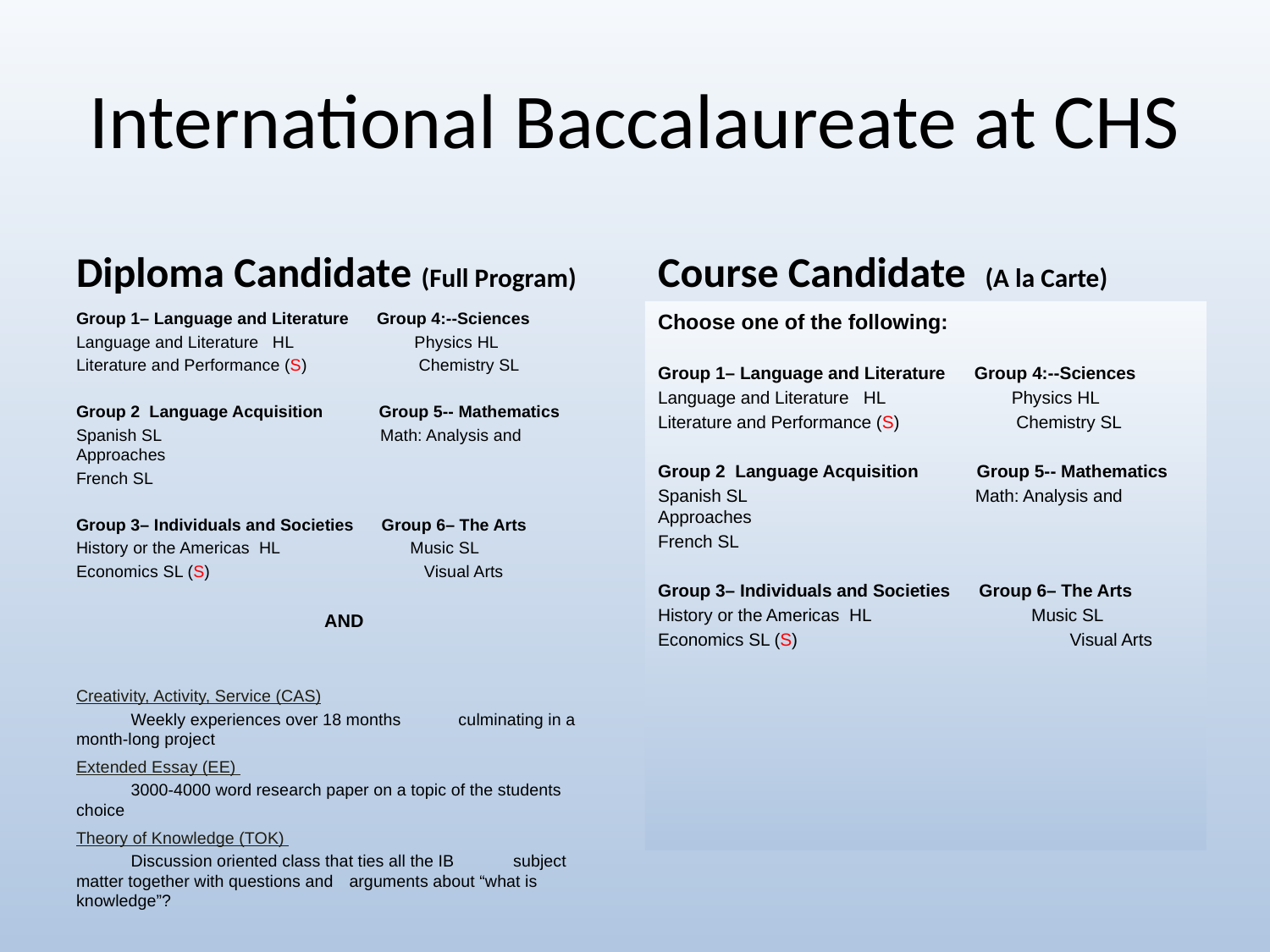

# International Baccalaureate at CHS
Diploma Candidate (Full Program)
Course Candidate  (A la Carte)
Group 1– Language and Literature      Group 4:--Sciences
Language and Literature   HL                          Physics HL
Literature and Performance (S)                        Chemistry SL

Group 2  Language Acquisition            Group 5-- Mathematics
Spanish SL                                               Math: Analysis and Approaches
French SL

Group 3– Individuals and Societies      Group 6– The Arts
History or the Americas  HL                            Music SL
Economics SL (S)                                              Visual Arts

AND

Creativity, Activity, Service (CAS)
	Weekly experiences over 18 months 	culminating in a month-long project
Extended Essay (EE)
	3000-4000 word research paper on a topic of the students choice
Theory of Knowledge (TOK)
	Discussion oriented class that ties all the IB 	subject matter together with questions and 	arguments about “what is knowledge”?

Choose one of the following:

Group 1– Language and Literature      Group 4:--Sciences
Language and Literature   HL                          Physics HL
Literature and Performance (S)                        Chemistry SL

Group 2  Language Acquisition            Group 5-- Mathematics
Spanish SL                                               Math: Analysis and Approaches
French SL

Group 3– Individuals and Societies      Group 6– The Arts
History or the Americas  HL                                 Music SL
Economics SL (S)                                                        Visual Arts